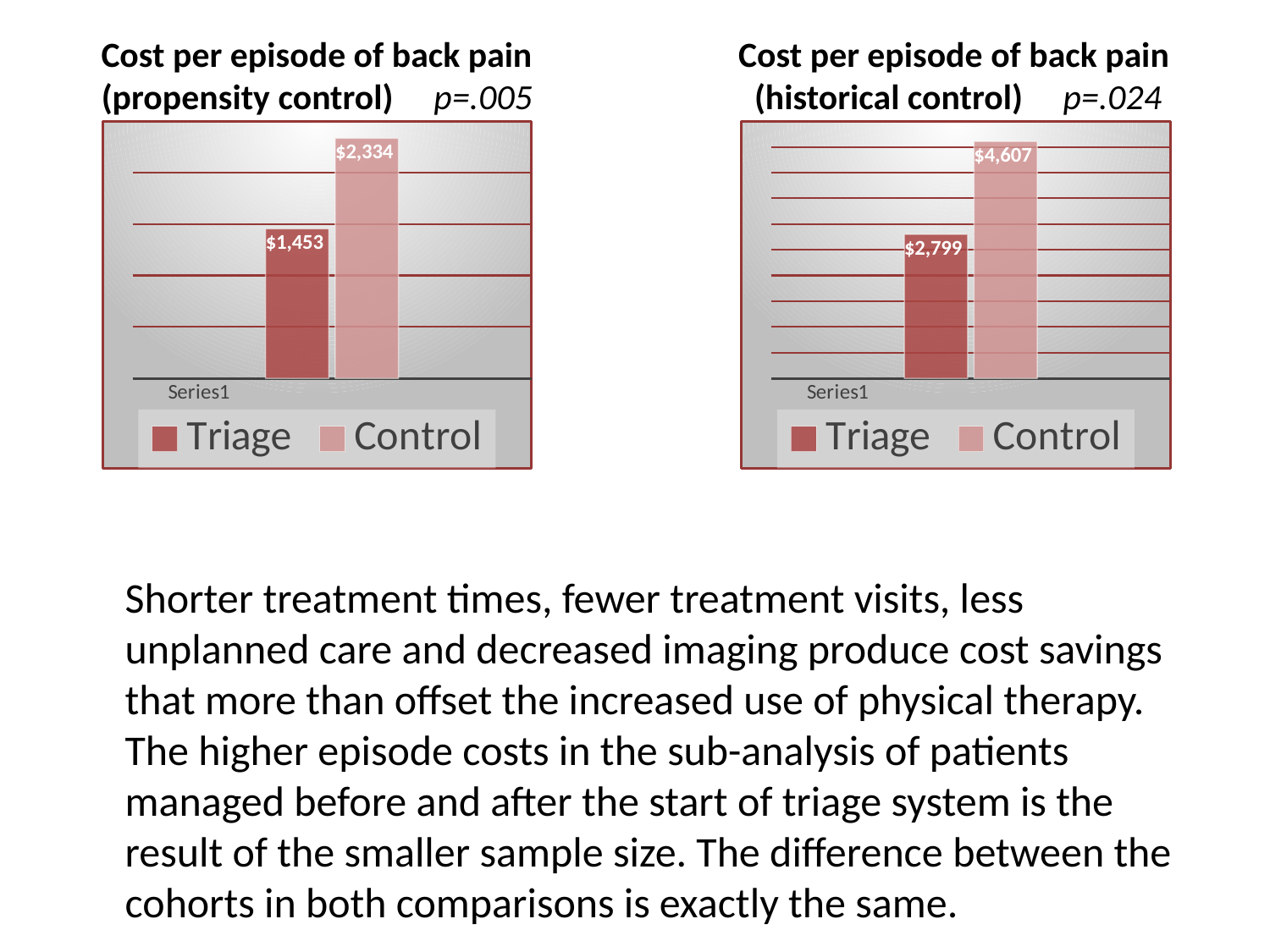

Cost per episode of back pain
 (historical control)     p=.024
Cost per episode of back pain
(propensity control)     p=.005

### Chart

| Category | Triage | Control |
|---|---|---|
|  | None | None |
|  | 1453.0 | 2334.0 |
|  | None | None |

### Chart

| Category | Triage | Control |
|---|---|---|
|  | None | None |
|  | 2799.0 | 4607.0 |
|  | None | None |
Shorter treatment times, fewer treatment visits, less unplanned care and decreased imaging produce cost savings that more than offset the increased use of physical therapy. The higher episode costs in the sub-analysis of patients managed before and after the start of triage system is the result of the smaller sample size. The difference between the cohorts in both comparisons is exactly the same.